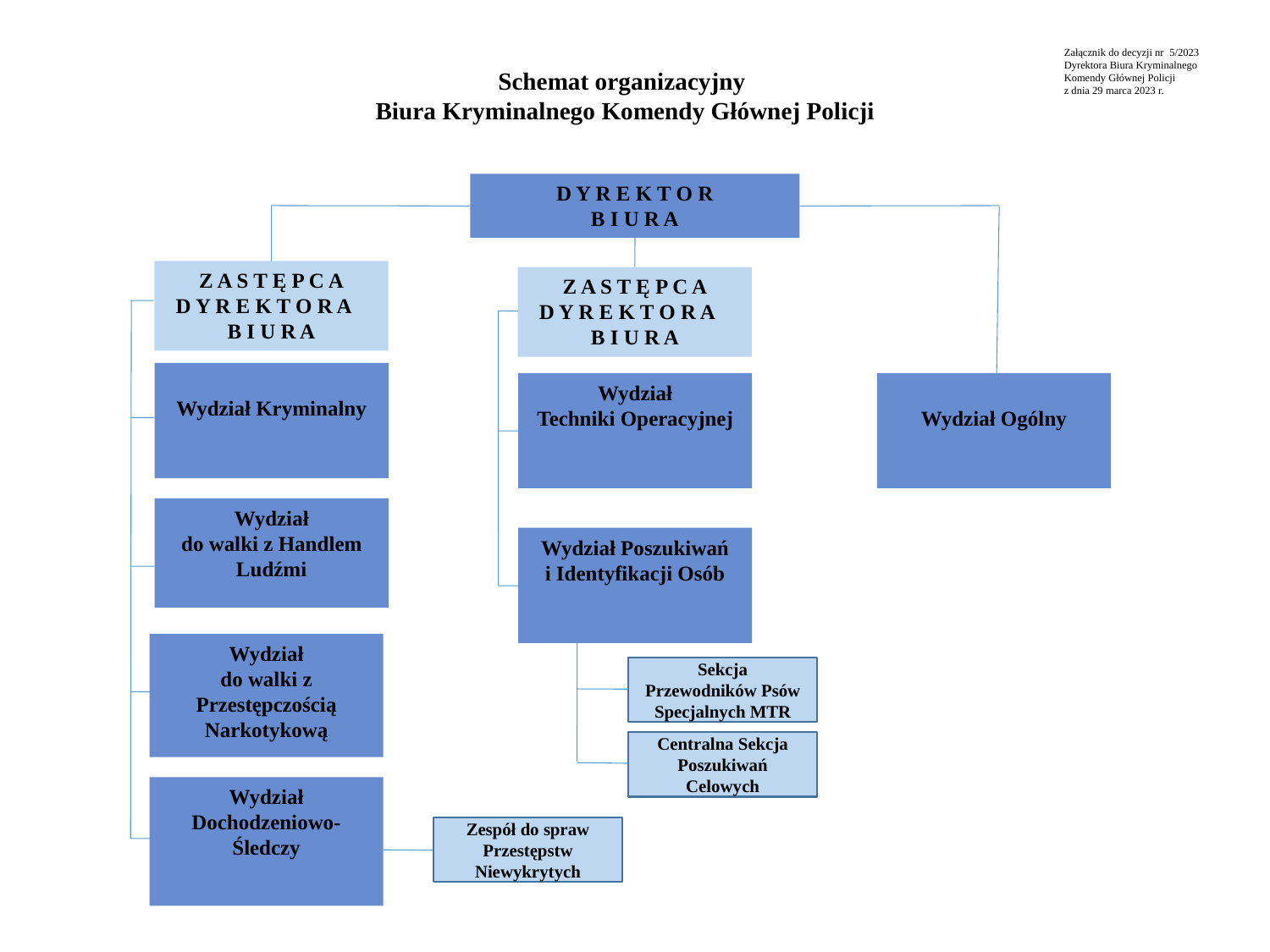

Załącznik do decyzji nr  5/2023 Dyrektora Biura Kryminalnego Komendy Głównej Policji
z dnia 29 marca 2023 r.
Schemat organizacyjny
Biura Kryminalnego Komendy Głównej Policji
#
D Y R E K T O R
B I U R A

Z A S T Ę P C A
D Y R E K T O R A
B I U R A
Z A S T Ę P C A
D Y R E K T O R A
B I U R A

Wydział Kryminalny
Wydział
Techniki Operacyjnej

Wydział Ogólny

Wydział
do walki z Handlem Ludźmi

Wydział Poszukiwań
i Identyfikacji Osób

Wydział
do walki z Przestępczością Narkotykową

Sekcja Przewodników Psów Specjalnych MTR

Centralna Sekcja Poszukiwań Celowych

Wydział
Dochodzeniowo-Śledczy

Zespół do spraw Przestępstw Niewykrytych